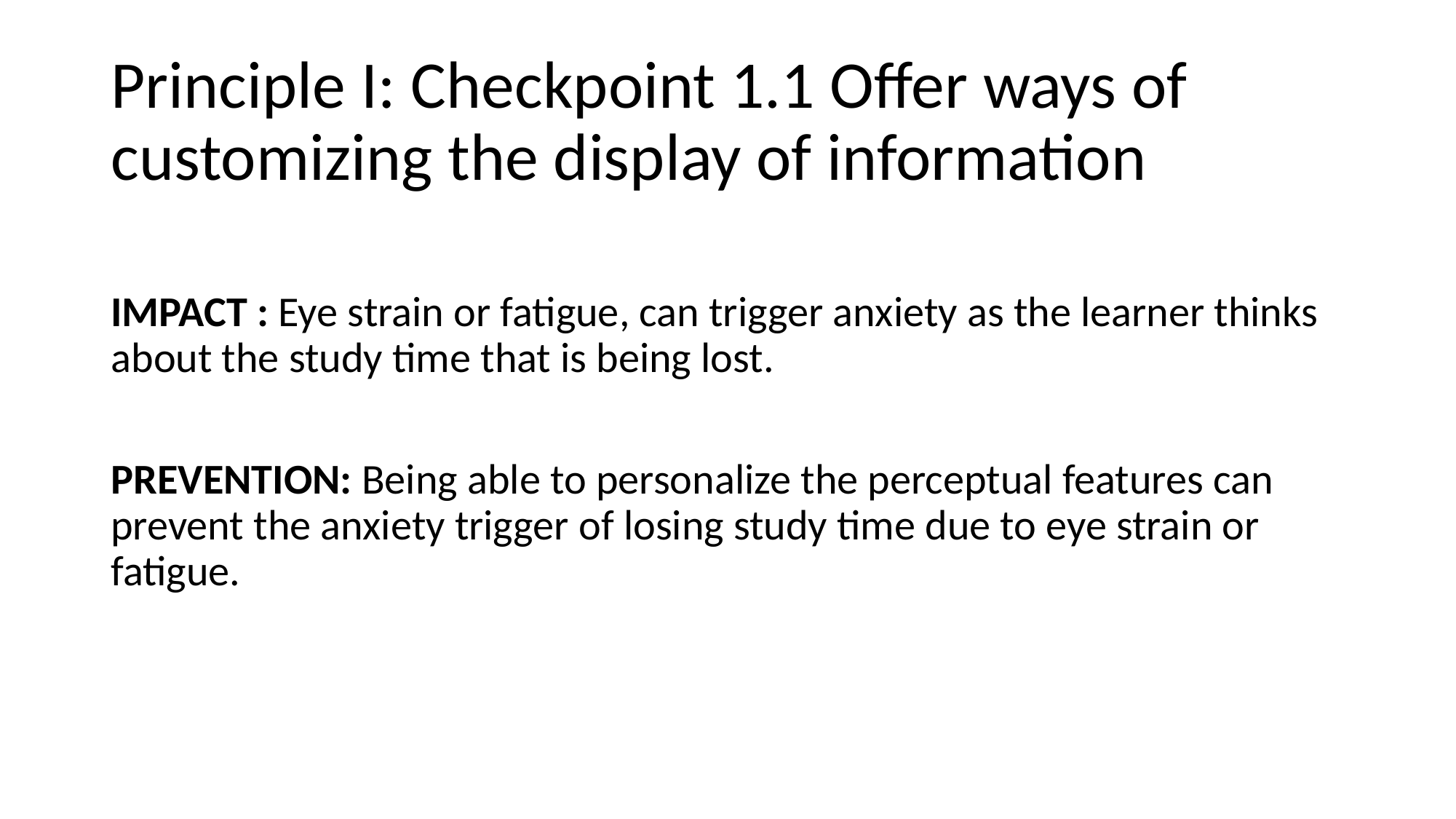

# Principle I: Checkpoint 1.1 Offer ways of customizing the display of information

IMPACT : Eye strain or fatigue, can trigger anxiety as the learner thinks about the study time that is being lost.

PREVENTION: Being able to personalize the perceptual features can prevent the anxiety trigger of losing study time due to eye strain or fatigue.